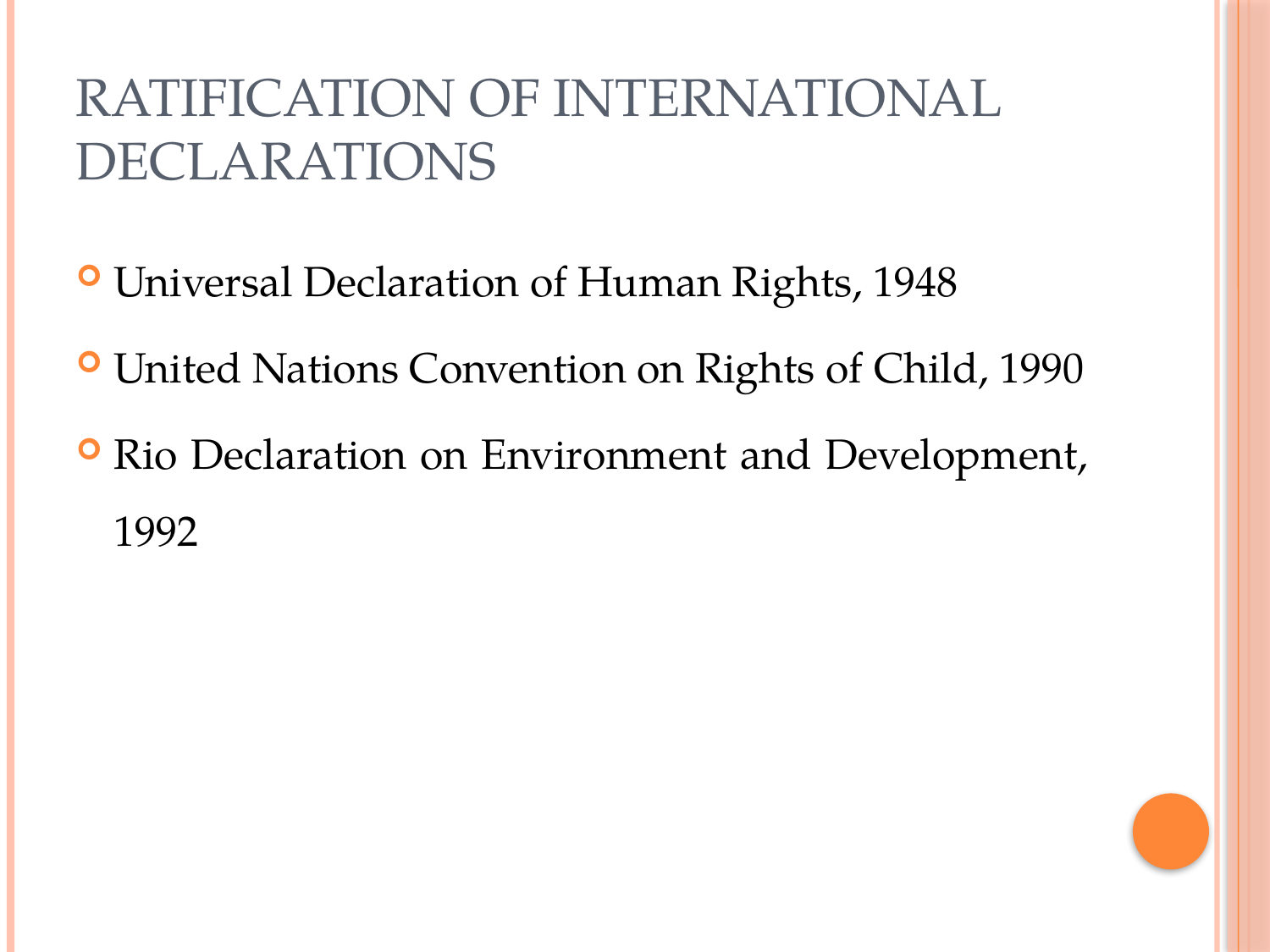

# Ratification of International declarations
Universal Declaration of Human Rights, 1948
United Nations Convention on Rights of Child, 1990
Rio Declaration on Environment and Development, 1992